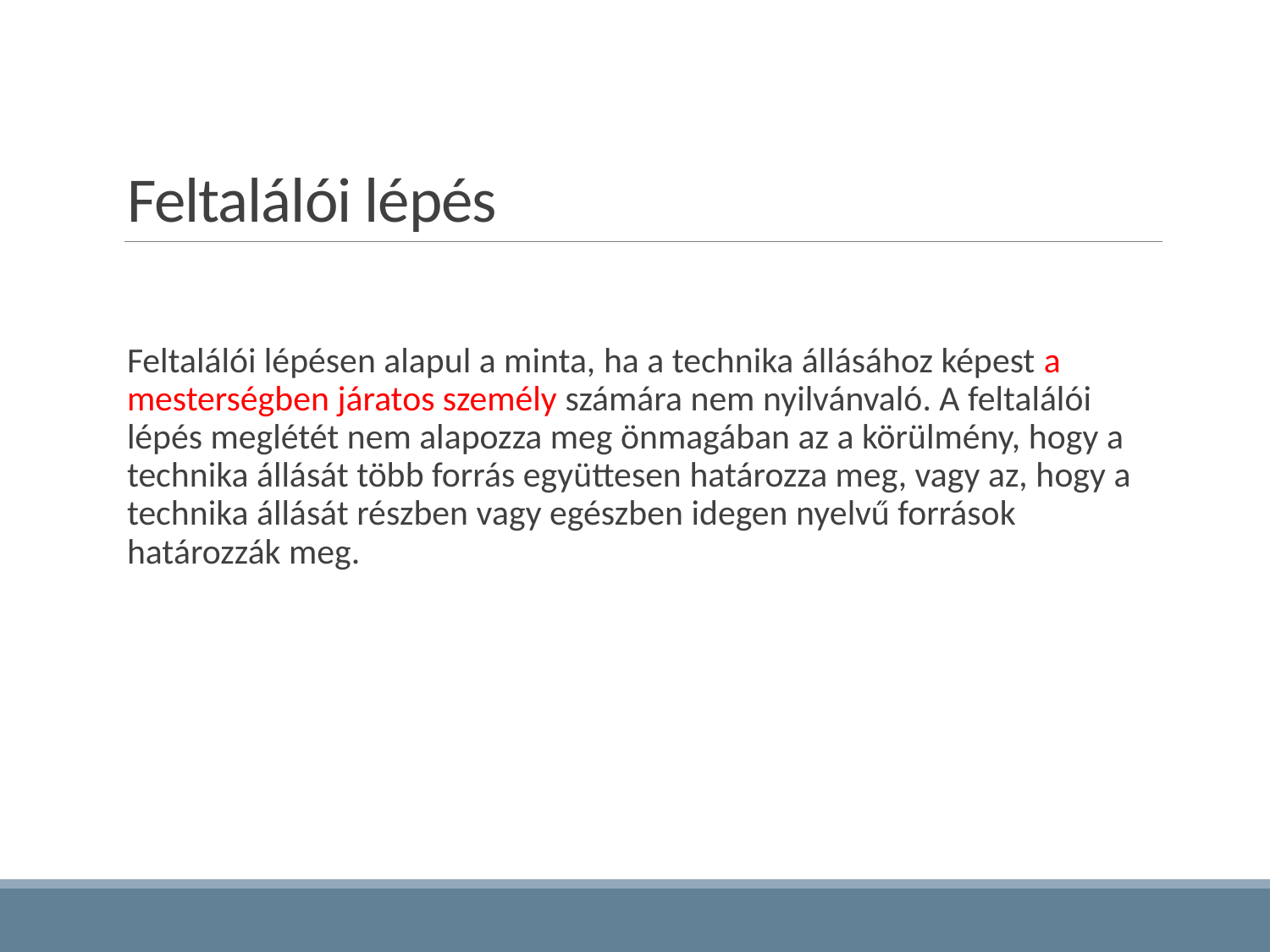

# Feltalálói lépés
Feltalálói lépésen alapul a minta, ha a technika állásához képest a mesterségben járatos személy számára nem nyilvánvaló. A feltalálói lépés meglétét nem alapozza meg önmagában az a körülmény, hogy a technika állását több forrás együttesen határozza meg, vagy az, hogy a technika állását részben vagy egészben idegen nyelvű források határozzák meg.